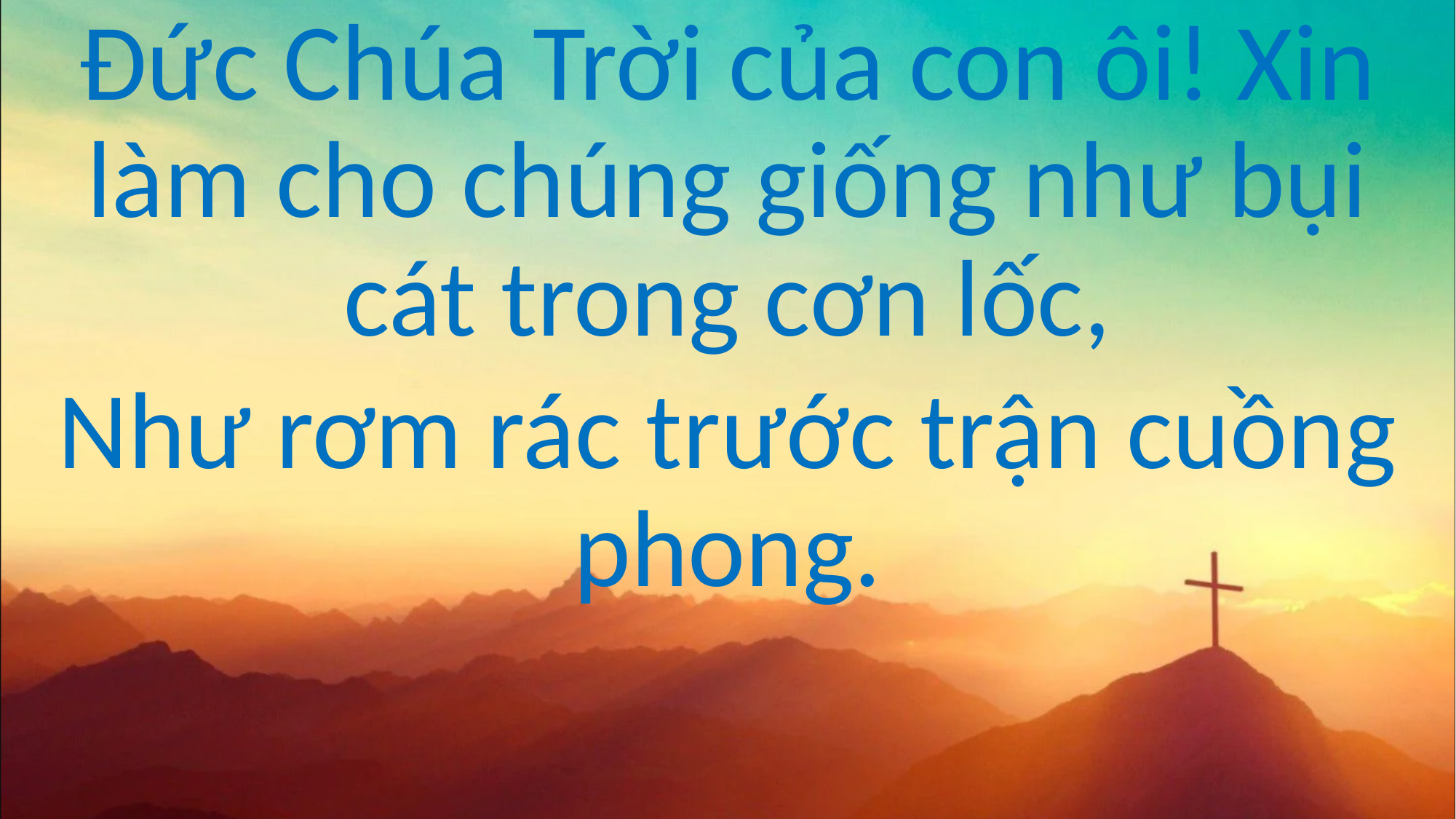

Đức Chúa Trời của con ôi! Xin làm cho chúng giống như bụi cát trong cơn lốc,
Như rơm rác trước trận cuồng phong.